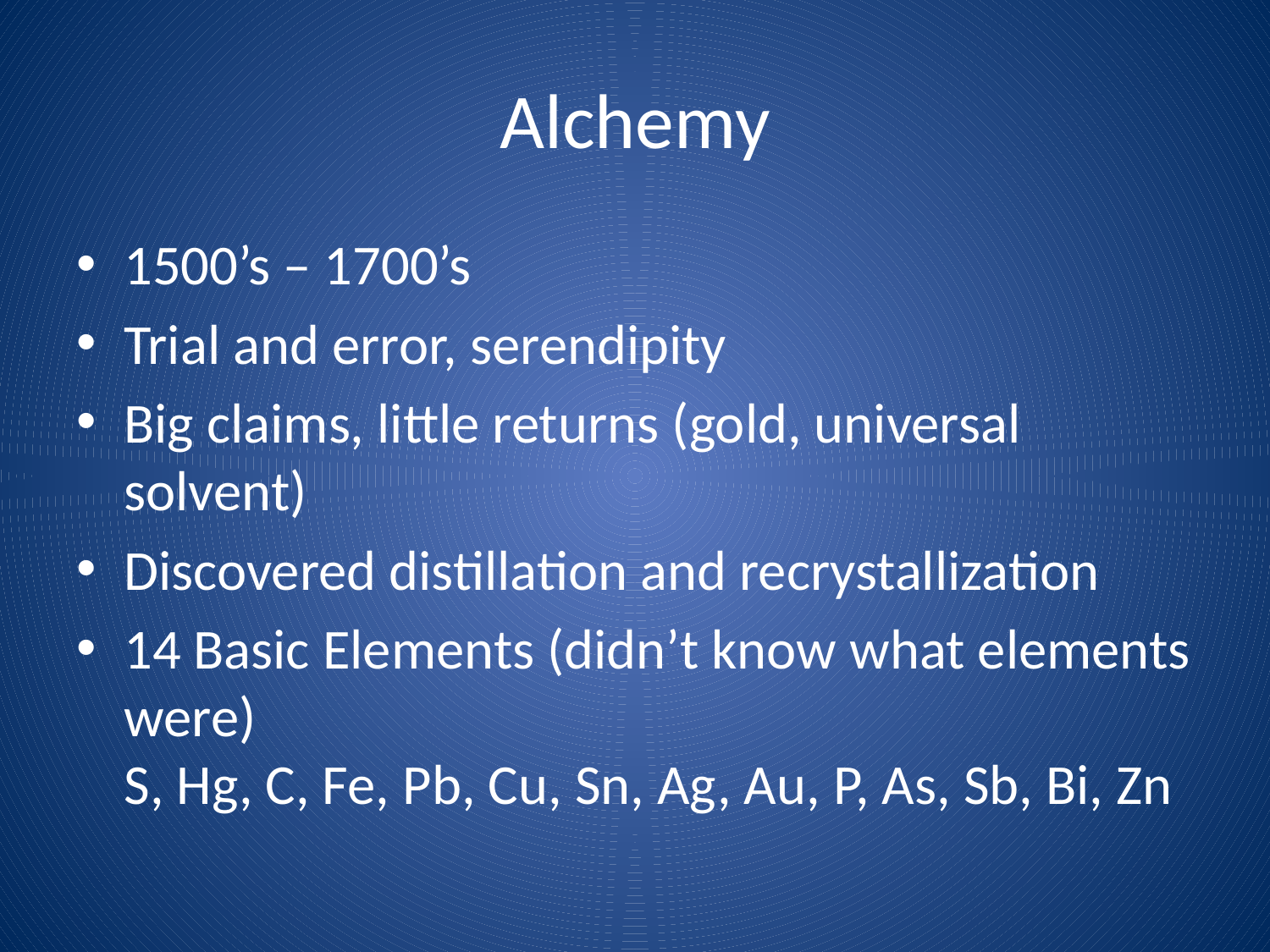

# Alchemy
1500’s – 1700’s
Trial and error, serendipity
Big claims, little returns (gold, universal solvent)
Discovered distillation and recrystallization
14 Basic Elements (didn’t know what elements were)
S, Hg, C, Fe, Pb, Cu, Sn, Ag, Au, P, As, Sb, Bi, Zn